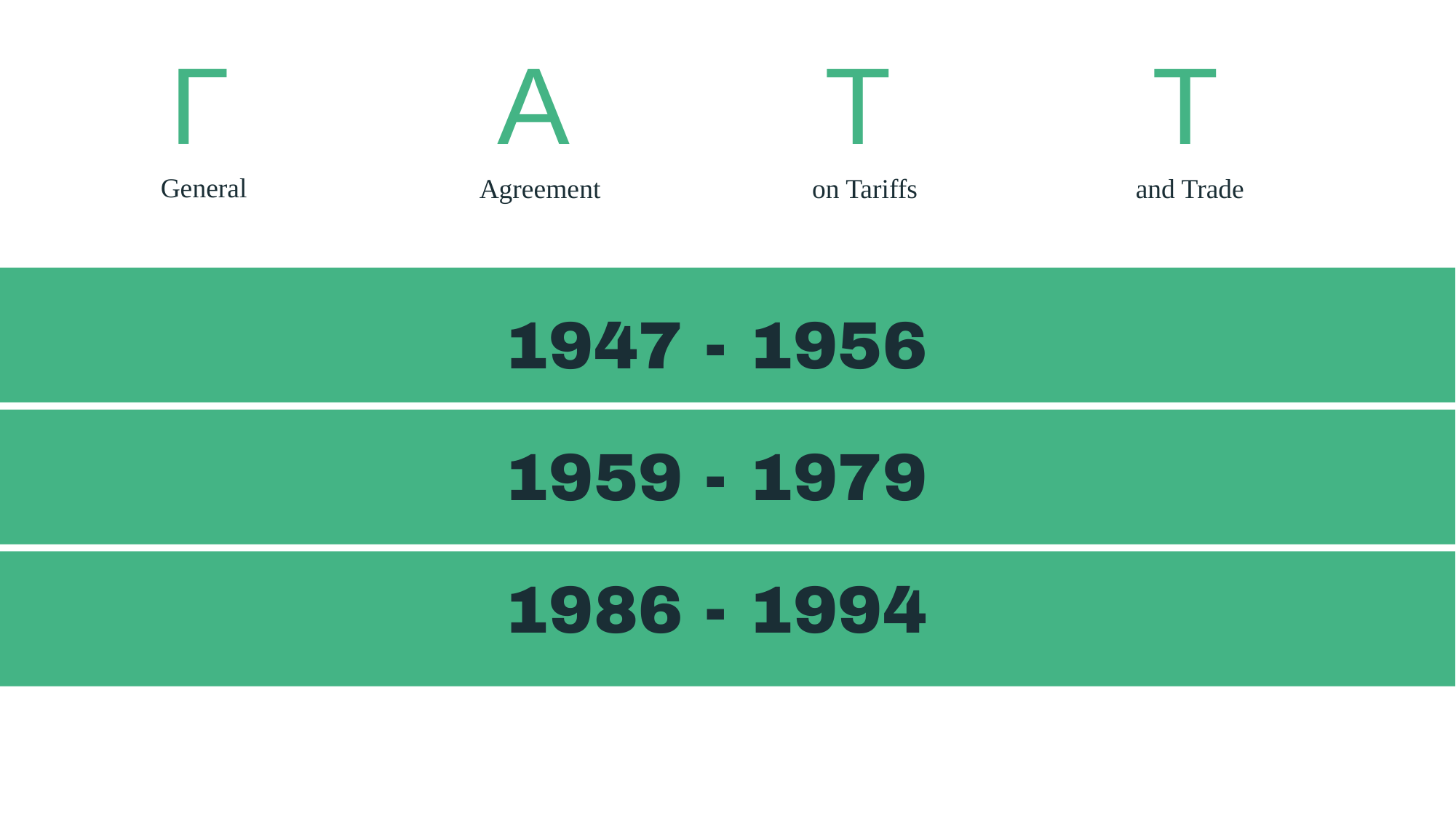

# Г			А			Т			Т
General
Agreement
on Tariffs
and Trade

1947 - 1956

1959 - 1979

1986 - 1994